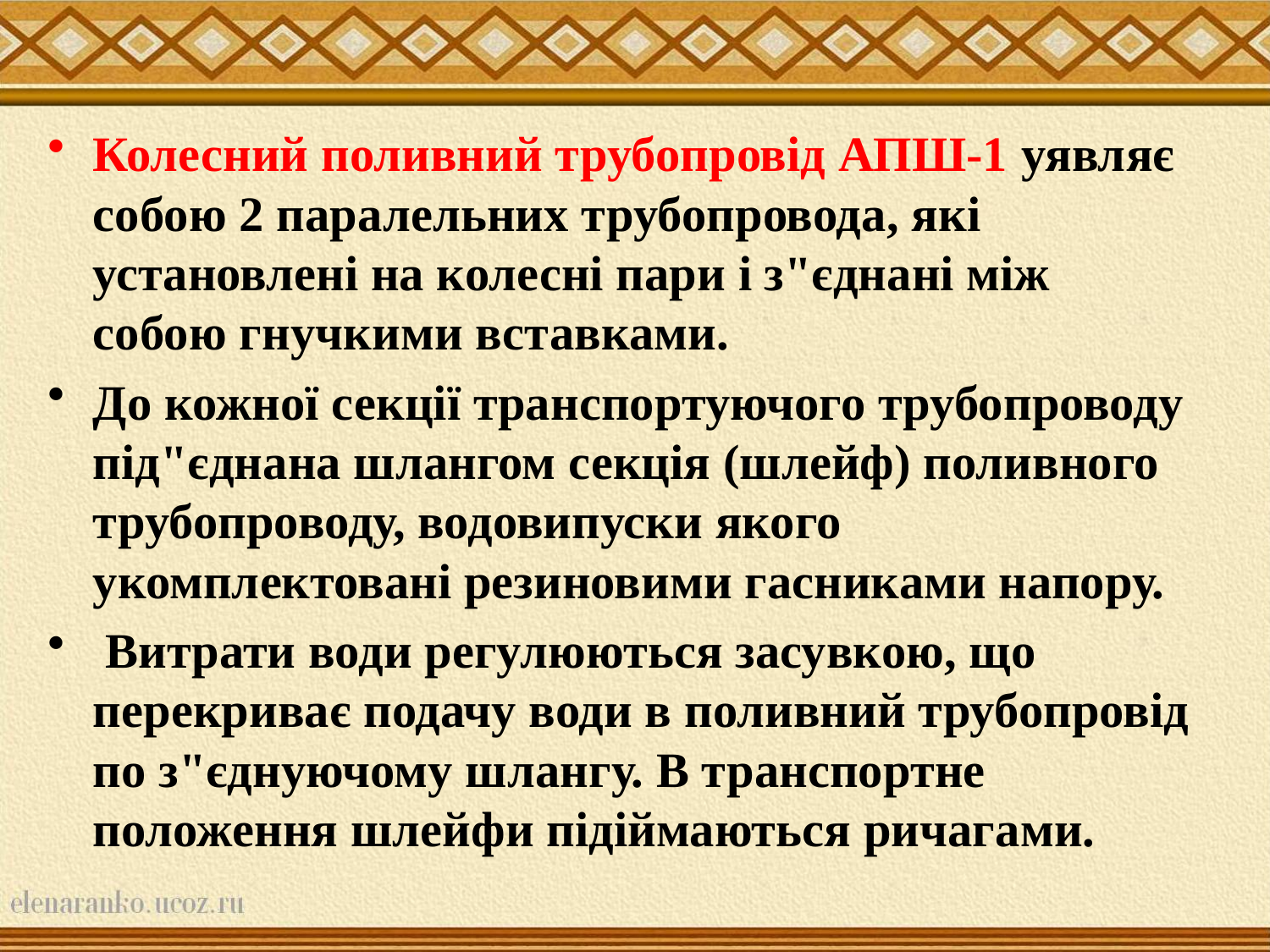

Колесний поливний трубопровід АПШ-1 уявляє собою 2 паралельних трубопровода, які установлені на колесні пари і з"єднані між собою гнучкими вставками.
До кожної секції транспортуючого трубопроводу під"єднана шлангом секція (шлейф) поливного трубопроводу, водовипуски якого укомплектовані резиновими гасниками напору.
 Витрати води регулюються засувкою, що перекриває подачу води в поливний трубопровід по з"єднуючому шлангу. В транспортне положення шлейфи підіймаються ричагами.